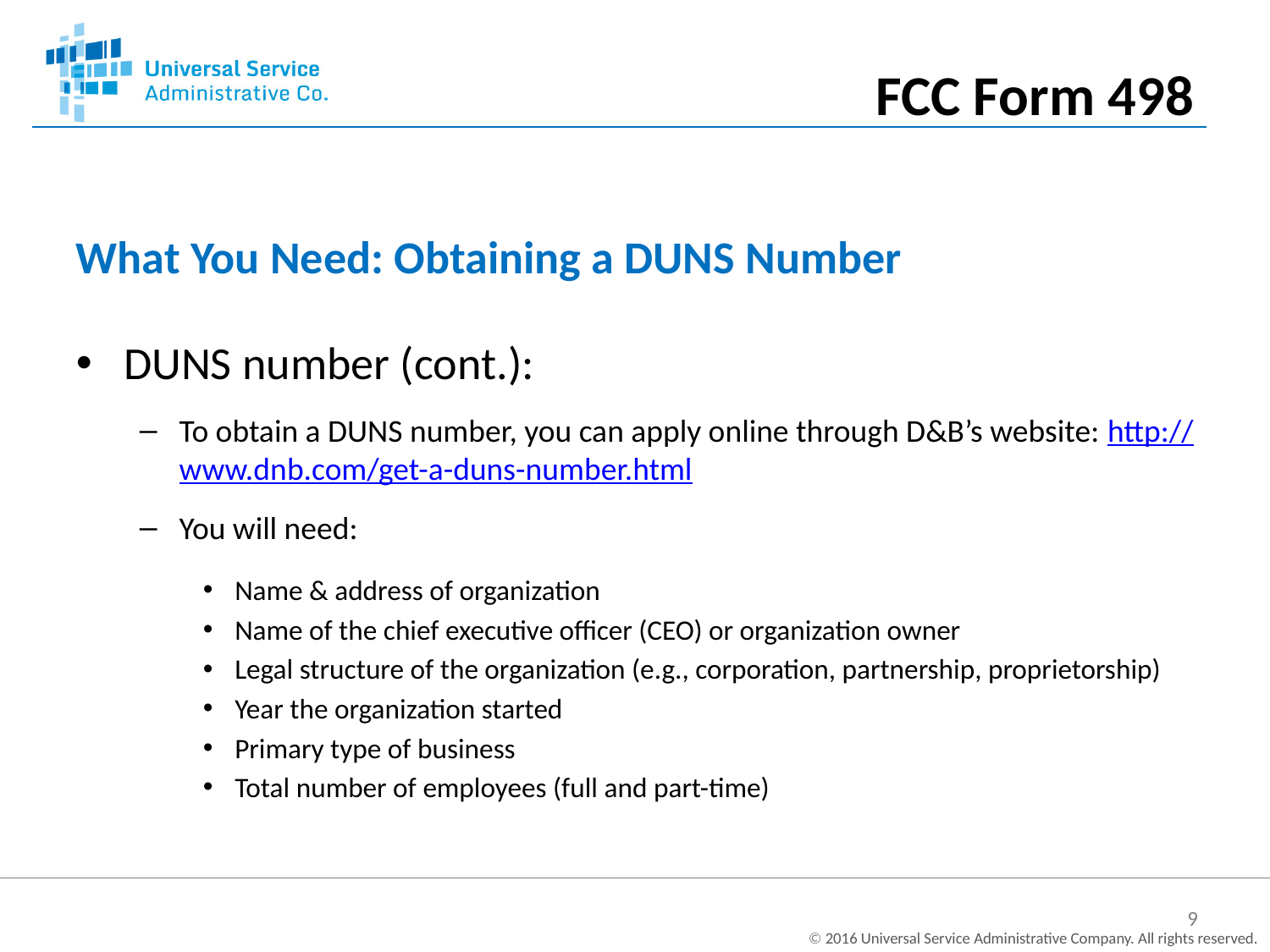

FCC Form 498
What You Need: Obtaining a DUNS Number
DUNS number (cont.):
To obtain a DUNS number, you can apply online through D&B’s website: http://www.dnb.com/get-a-duns-number.html
You will need:
Name & address of organization
Name of the chief executive officer (CEO) or organization owner
Legal structure of the organization (e.g., corporation, partnership, proprietorship)
Year the organization started
Primary type of business
Total number of employees (full and part-time)